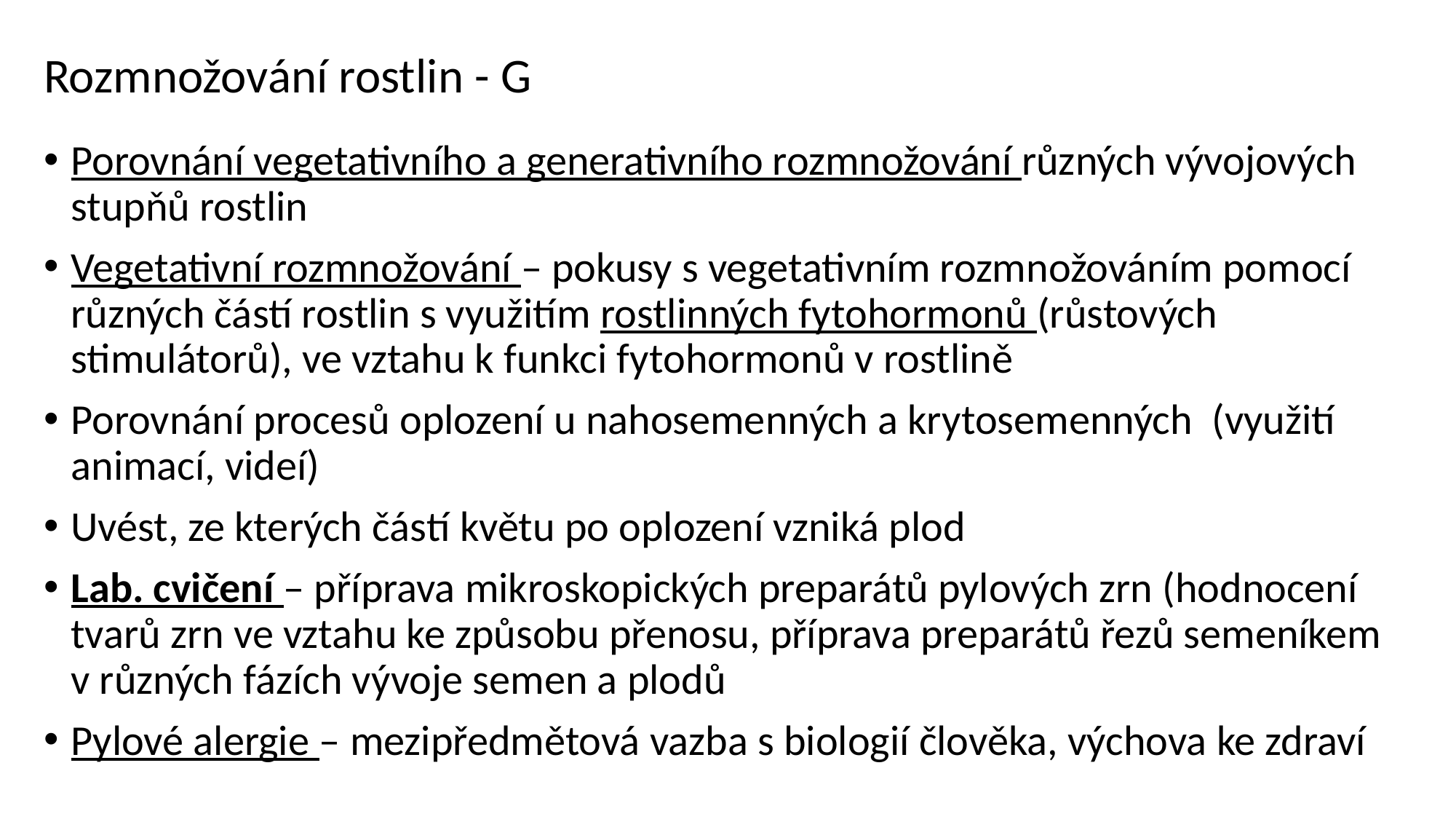

# Rozmnožování rostlin - G
Porovnání vegetativního a generativního rozmnožování různých vývojových stupňů rostlin
Vegetativní rozmnožování – pokusy s vegetativním rozmnožováním pomocí různých částí rostlin s využitím rostlinných fytohormonů (růstových stimulátorů), ve vztahu k funkci fytohormonů v rostlině
Porovnání procesů oplození u nahosemenných a krytosemenných  (využití animací, videí)
Uvést, ze kterých částí květu po oplození vzniká plod
Lab. cvičení – příprava mikroskopických preparátů pylových zrn (hodnocení tvarů zrn ve vztahu ke způsobu přenosu, příprava preparátů řezů semeníkem v různých fázích vývoje semen a plodů
Pylové alergie – mezipředmětová vazba s biologií člověka, výchova ke zdraví